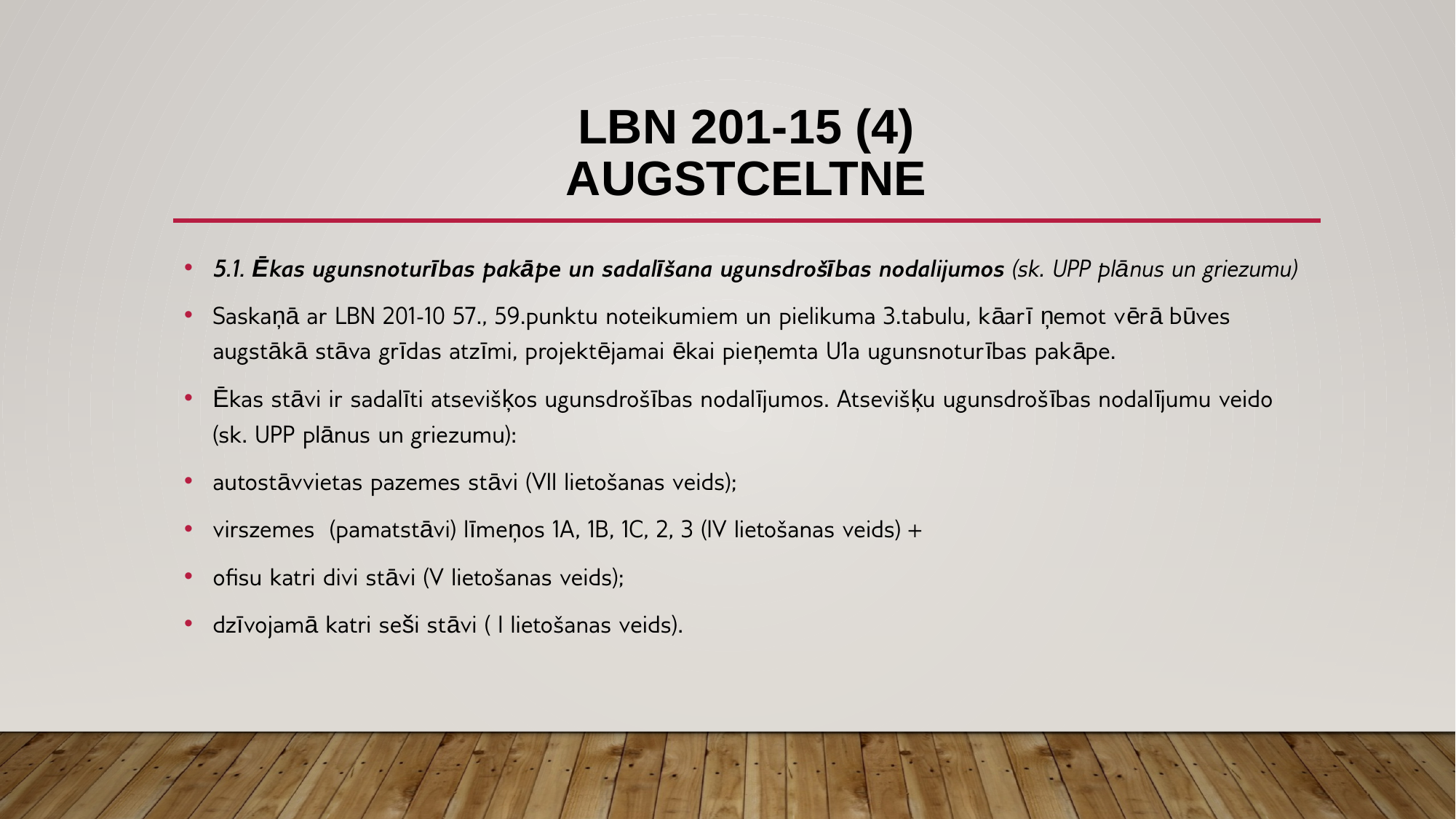

# LBN 201-15 (4) Augstceltne
5.1. Ēkas ugunsnoturības pakāpe un sadalīšana ugunsdrošības nodalijumos (sk. UPP plānus un griezumu)
Saskaņā ar LBN 201-10 57., 59.punktu noteikumiem un pielikuma 3.tabulu, kāarī ņemot vērā būves augstākā stāva grīdas atzīmi, projektējamai ēkai pieņemta U1a ugunsnoturības pakāpe.
Ēkas stāvi ir sadalīti atsevišķos ugunsdrošības nodalījumos. Atsevišķu ugunsdrošības nodalījumu veido (sk. UPP plānus un griezumu):
autostāvvietas pazemes stāvi (VII lietošanas veids);
virszemes  (pamatstāvi) līmeņos 1A, 1B, 1C, 2, 3 (IV lietošanas veids) +
ofisu katri divi stāvi (V lietošanas veids);
dzīvojamā katri seš̌i stāvi ( I lietošanas veids).